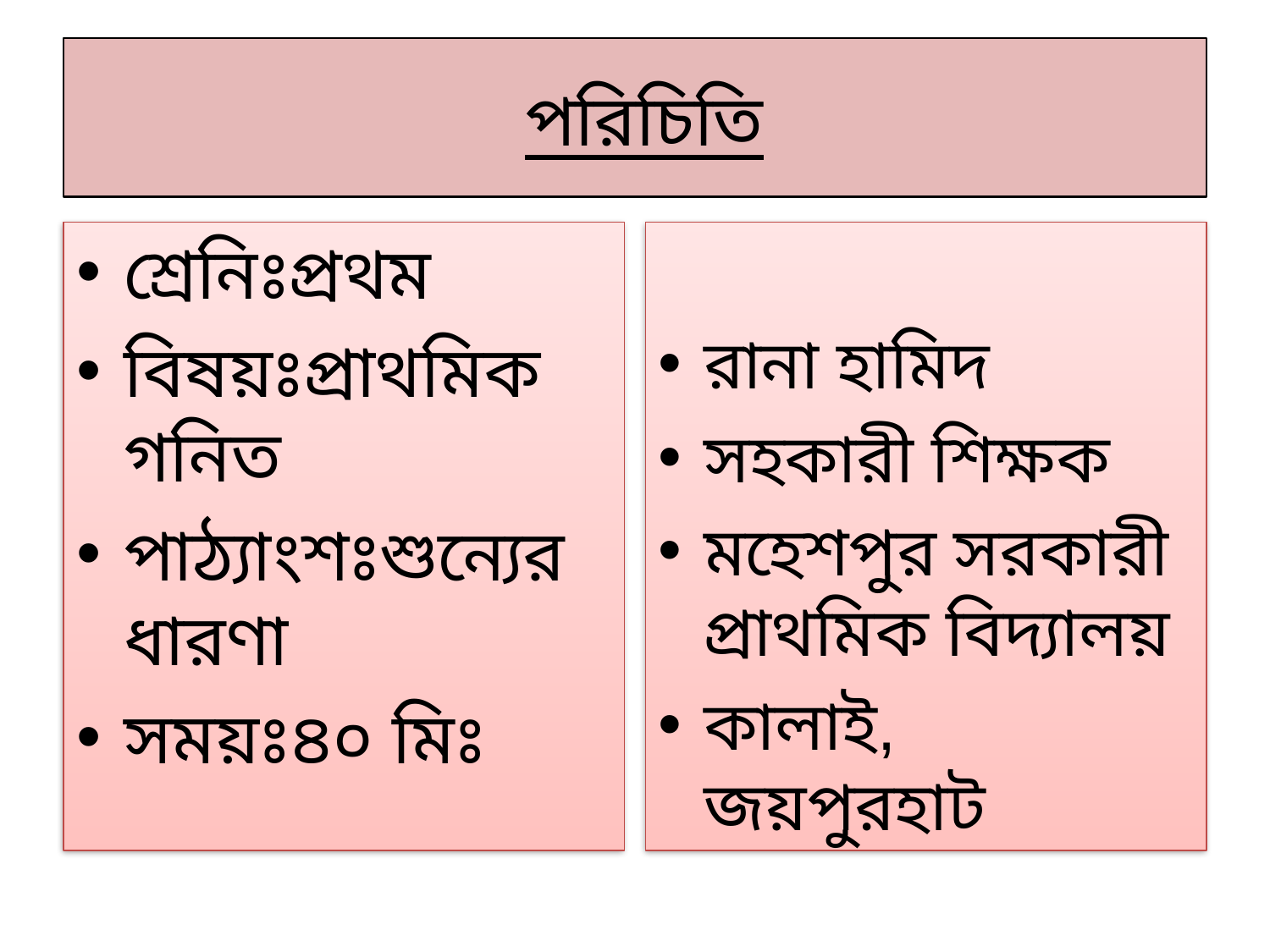

# পরিচিতি
শ্রেনিঃপ্রথম
বিষয়ঃপ্রাথমিক গনিত
পাঠ্যাংশঃশুন্যের ধারণা
সময়ঃ৪০ মিঃ

রানা হামিদ
সহকারী শিক্ষক
মহেশপুর সরকারী প্রাথমিক বিদ্যালয়
কালাই, জয়পুরহাট